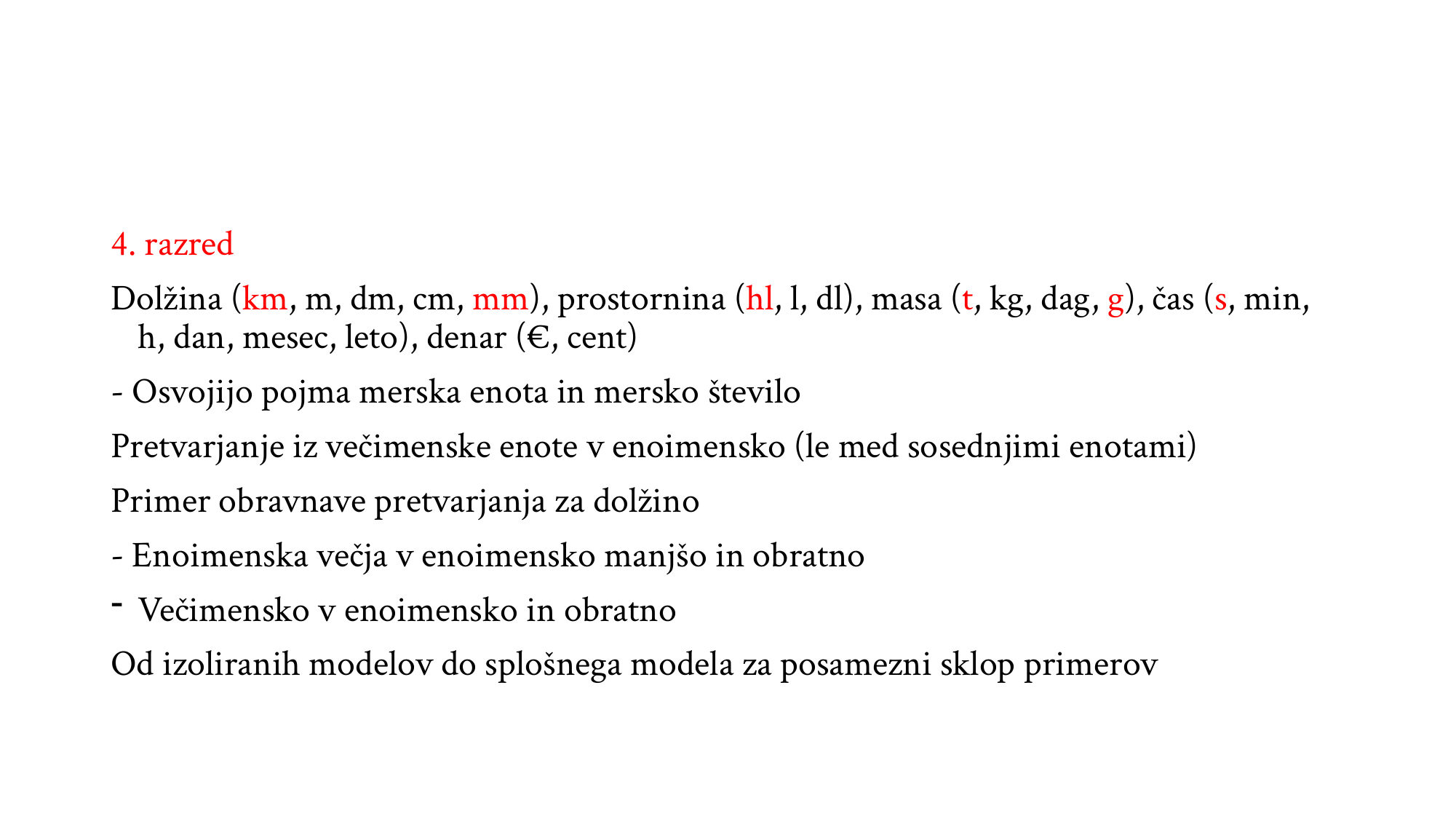

#
4. razred
Dolžina (km, m, dm, cm, mm), prostornina (hl, l, dl), masa (t, kg, dag, g), čas (s, min, h, dan, mesec, leto), denar (€, cent)
- Osvojijo pojma merska enota in mersko število
Pretvarjanje iz večimenske enote v enoimensko (le med sosednjimi enotami)
Primer obravnave pretvarjanja za dolžino
- Enoimenska večja v enoimensko manjšo in obratno
Večimensko v enoimensko in obratno
Od izoliranih modelov do splošnega modela za posamezni sklop primerov